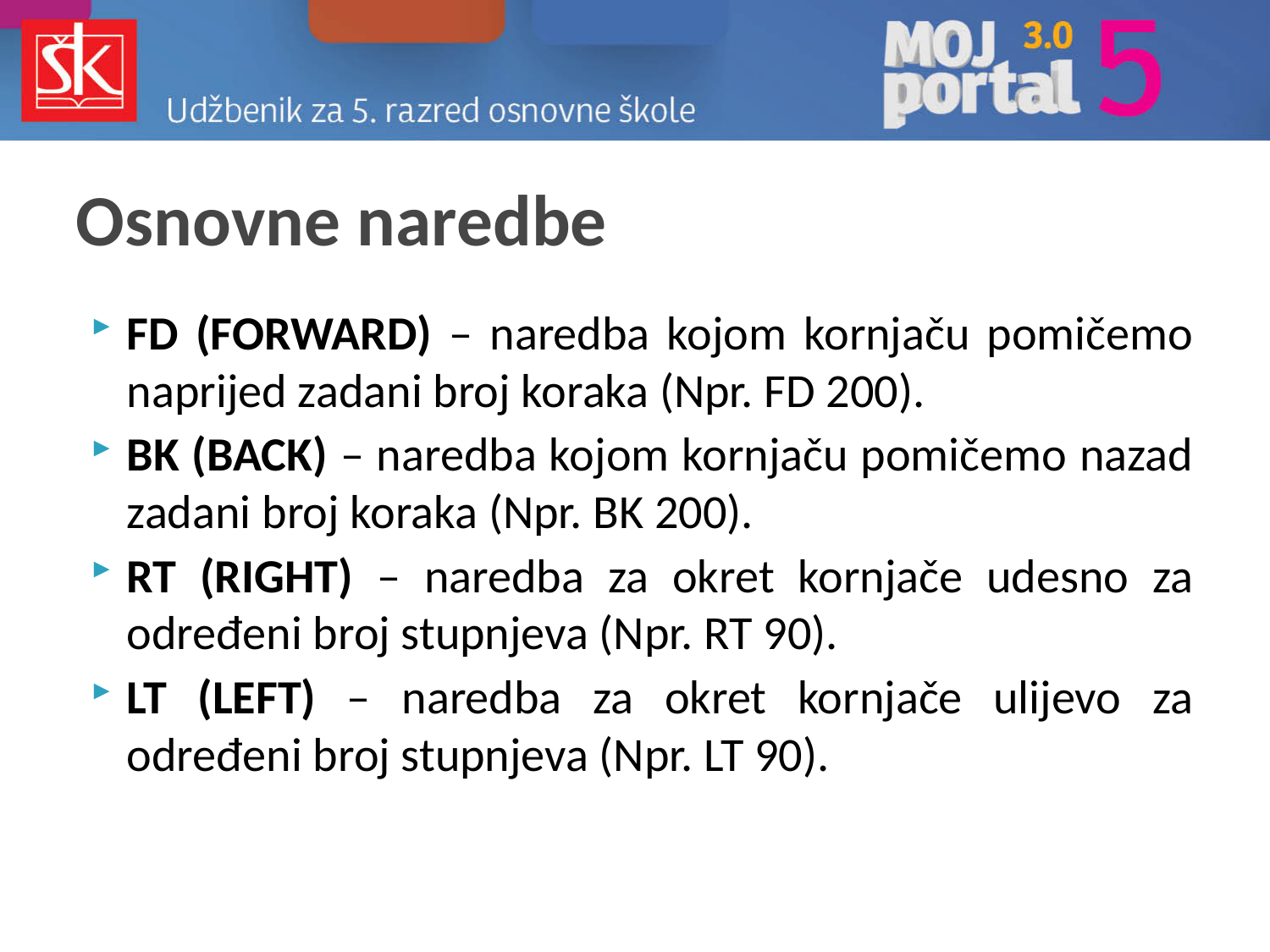

# Osnovne naredbe
FD (FORWARD) – naredba kojom kornjaču pomičemo naprijed zadani broj koraka (Npr. FD 200).
BK (BACK) – naredba kojom kornjaču pomičemo nazad zadani broj koraka (Npr. BK 200).
RT (RIGHT) – naredba za okret kornjače udesno za određeni broj stupnjeva (Npr. RT 90).
LT (LEFT) – naredba za okret kornjače ulijevo za određeni broj stupnjeva (Npr. LT 90).